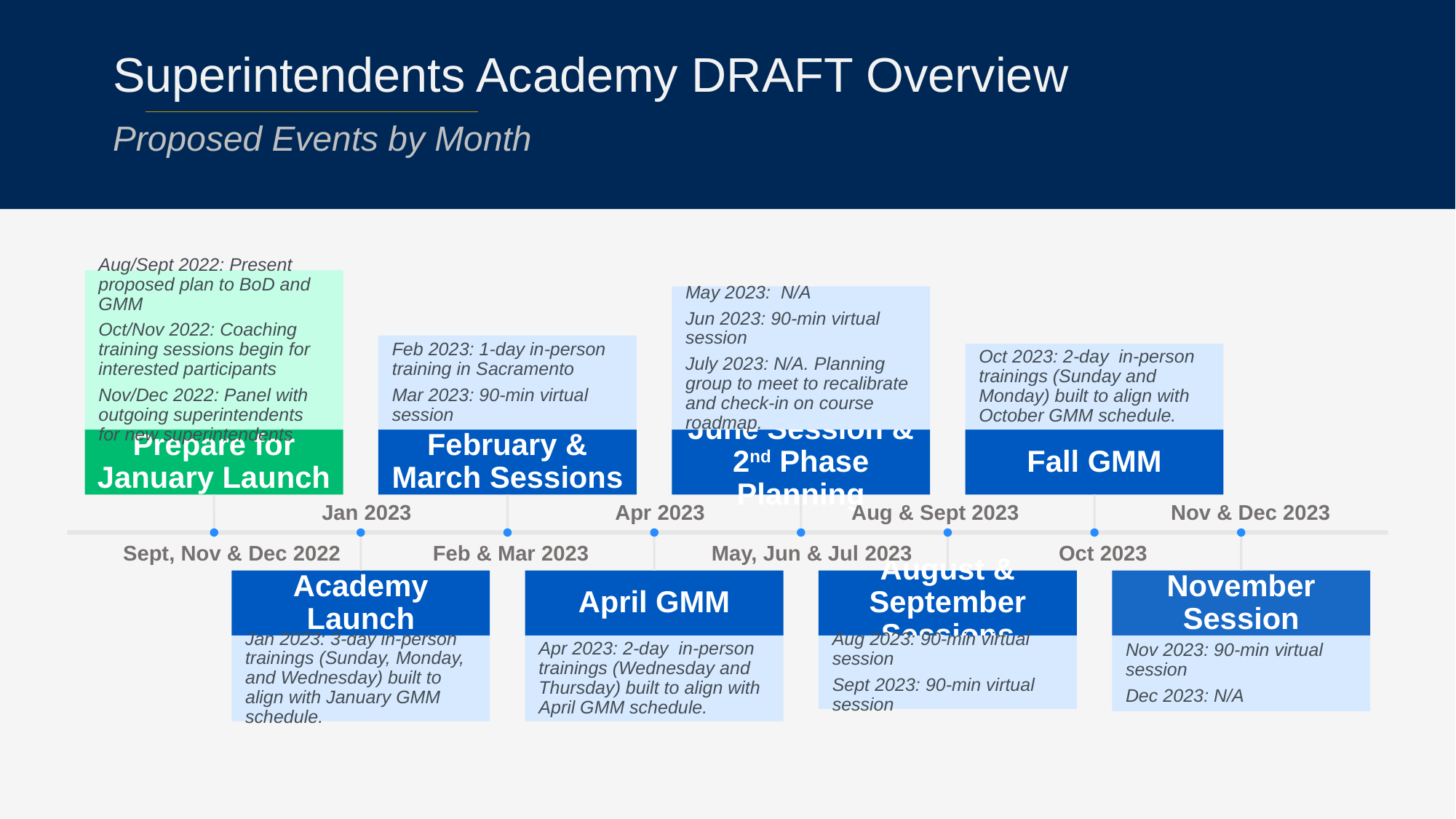

# Superintendents Academy DRAFT Overview
Proposed Events by Month
Prepare for January Launch
Aug/Sept 2022: Present proposed plan to BoD and GMM
Oct/Nov 2022: Coaching training sessions begin for interested participants
Nov/Dec 2022: Panel with outgoing superintendents for new superintendents
Academy Launch
Jan 2023: 3-day in-person trainings (Sunday, Monday, and Wednesday) built to align with January GMM schedule.
February & March Sessions
Feb 2023: 1-day in-person training in Sacramento
Mar 2023: 90-min virtual session
April GMM
Apr 2023: 2-day  in-person trainings (Wednesday and Thursday) built to align with April GMM schedule.
June Session & 2nd Phase Planning
May 2023:  N/A
Jun 2023: 90-min virtual session
July 2023: N/A. Planning group to meet to recalibrate and check-in on course roadmap.
August & September Sessions
Aug 2023: 90-min virtual session
Sept 2023: 90-min virtual session
Fall GMM
Oct 2023: 2-day  in-person trainings (Sunday and Monday) built to align with October GMM schedule.
November Session
Nov 2023: 90-min virtual session
Dec 2023: N/A
Jan 2023
Apr 2023
Aug & Sept 2023
Nov & Dec 2023
Sept, Nov & Dec 2022
Feb & Mar 2023
May, Jun & Jul 2023
Oct 2023